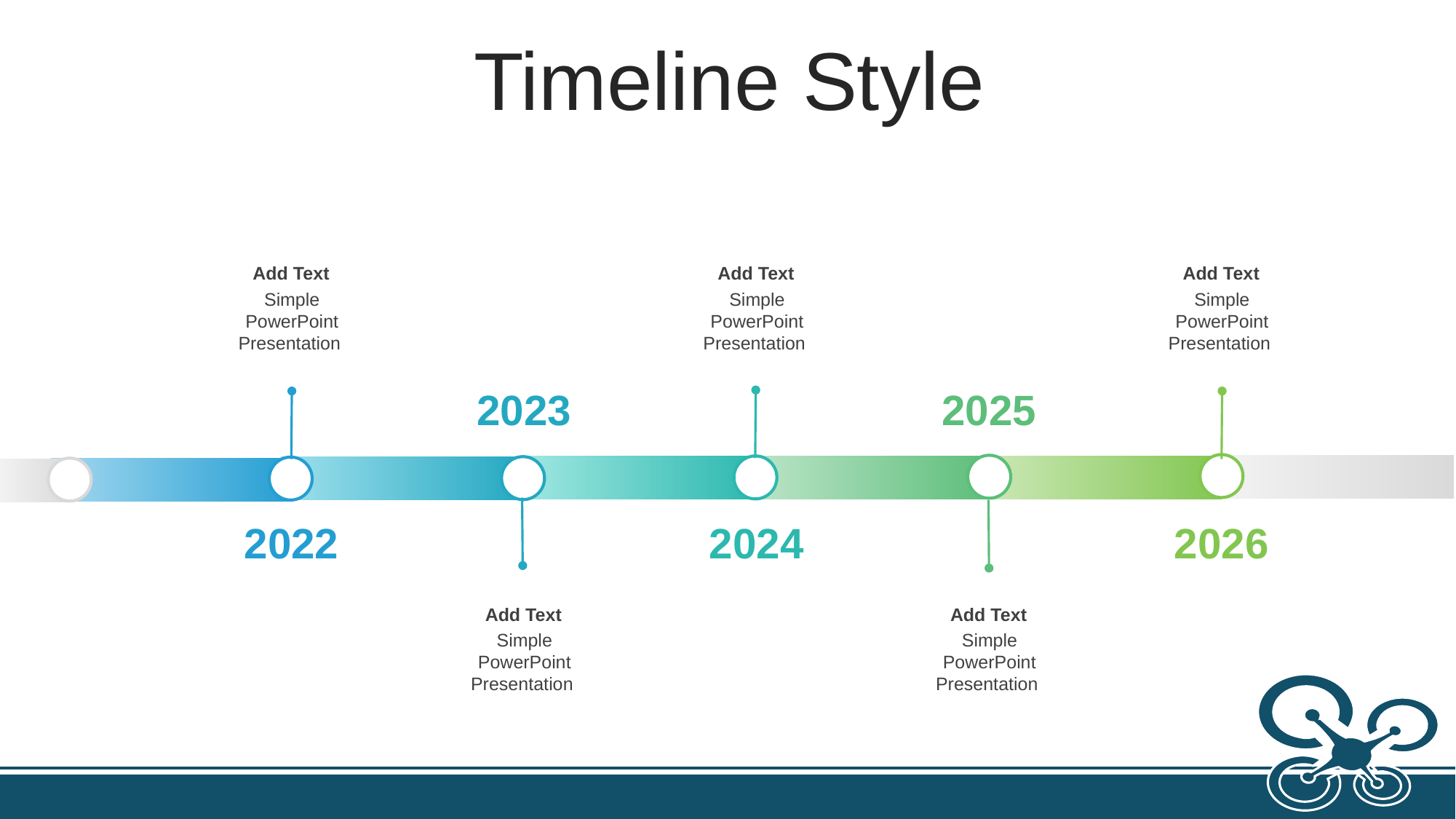

Timeline Style
Add Text
Simple PowerPoint Presentation
Add Text
Simple PowerPoint Presentation
Add Text
Simple PowerPoint Presentation
2023
2025

2022
2024
2026
Add Text
Simple PowerPoint Presentation
Add Text
Simple PowerPoint Presentation